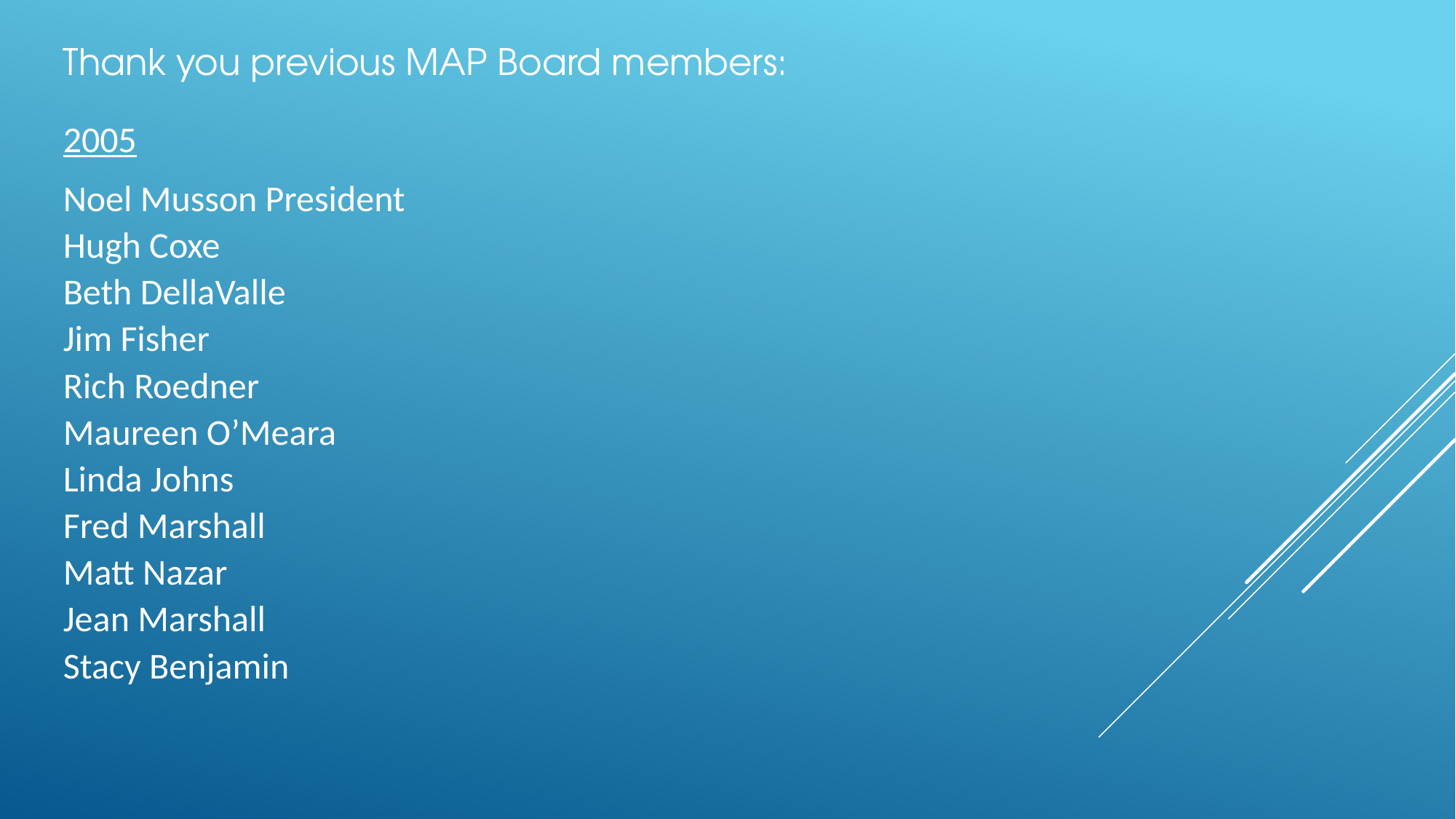

Thank you previous MAP Board members:
2005
Noel Musson President
Hugh Coxe
Beth DellaValle
Jim Fisher
Rich Roedner
Maureen O’Meara
Linda Johns
Fred Marshall
Matt Nazar
Jean Marshall
Stacy Benjamin